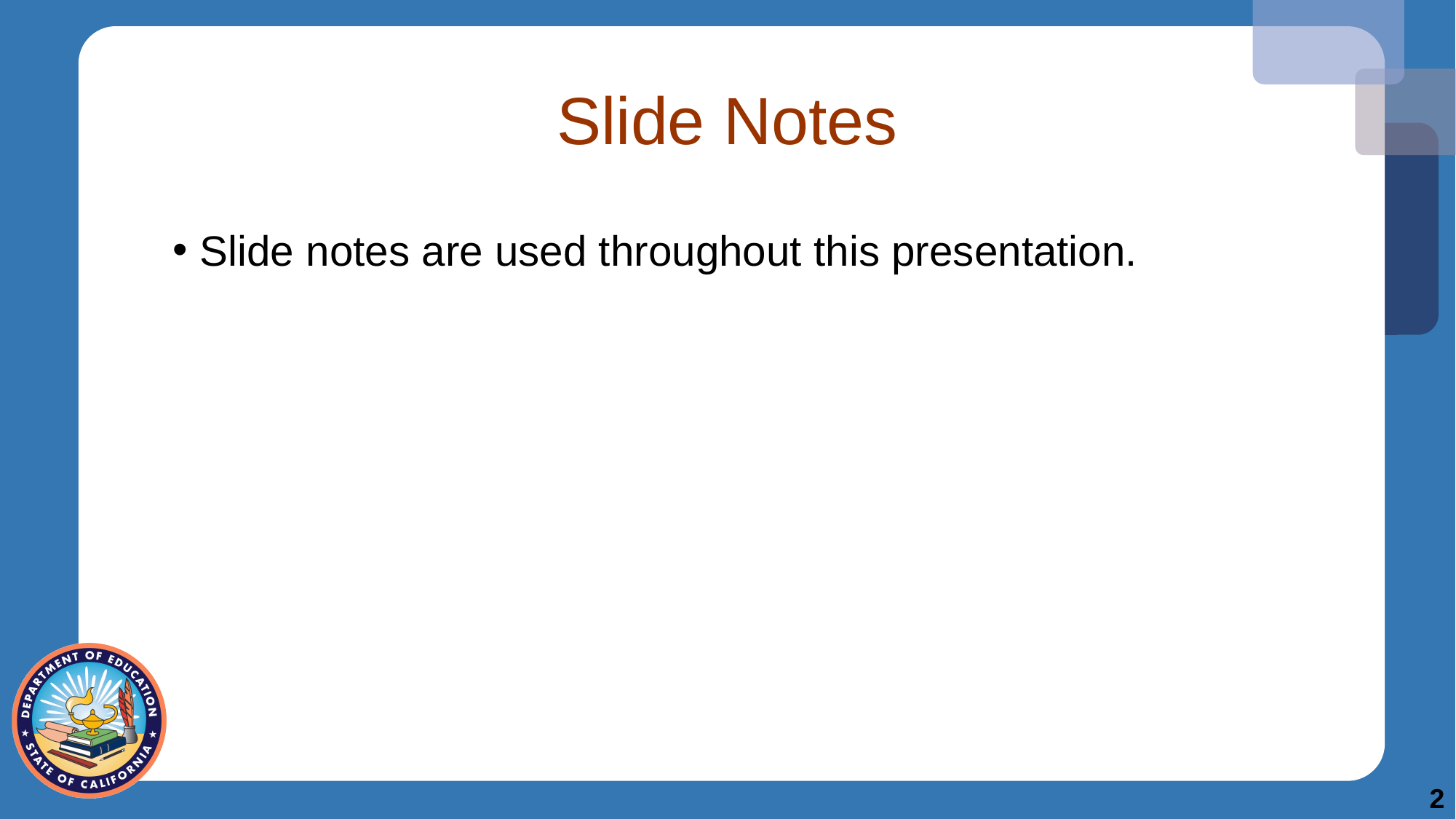

# Slide Notes
Slide notes are used throughout this presentation.
2